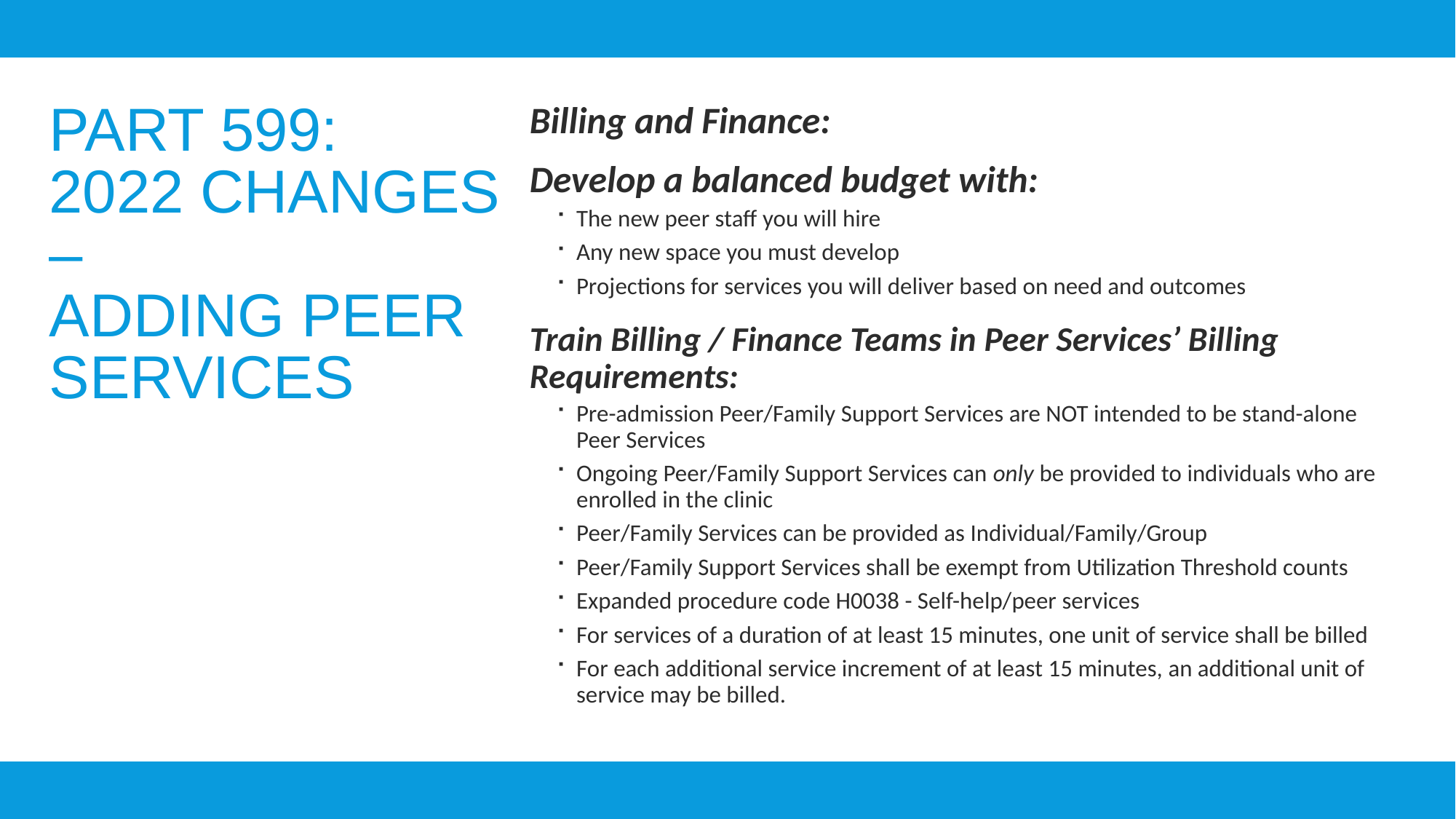

# Part 599: 2022 Changes – ADDING Peer Services
Billing and Finance:
Develop a balanced budget with:
The new peer staff you will hire
Any new space you must develop
Projections for services you will deliver based on need and outcomes
Train Billing / Finance Teams in Peer Services’ Billing Requirements:
Pre-admission Peer/Family Support Services are NOT intended to be stand-alone Peer Services
Ongoing Peer/Family Support Services can only be provided to individuals who are enrolled in the clinic
Peer/Family Services can be provided as Individual/Family/Group
Peer/Family Support Services shall be exempt from Utilization Threshold counts
Expanded procedure code H0038 - Self-help/peer services
For services of a duration of at least 15 minutes, one unit of service shall be billed
For each additional service increment of at least 15 minutes, an additional unit of service may be billed.